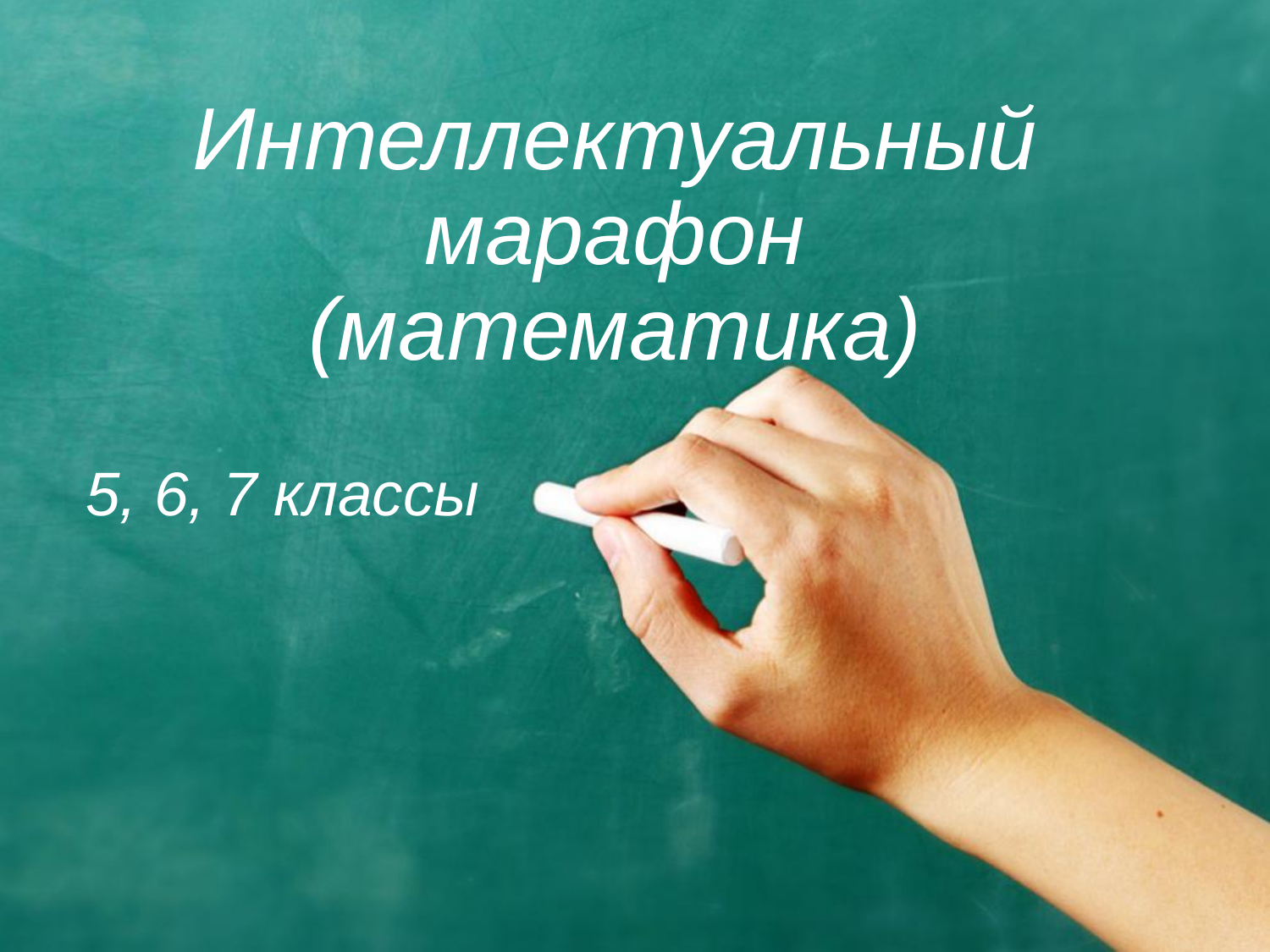

# Интеллектуальный марафон (математика)
5, 6, 7 классы